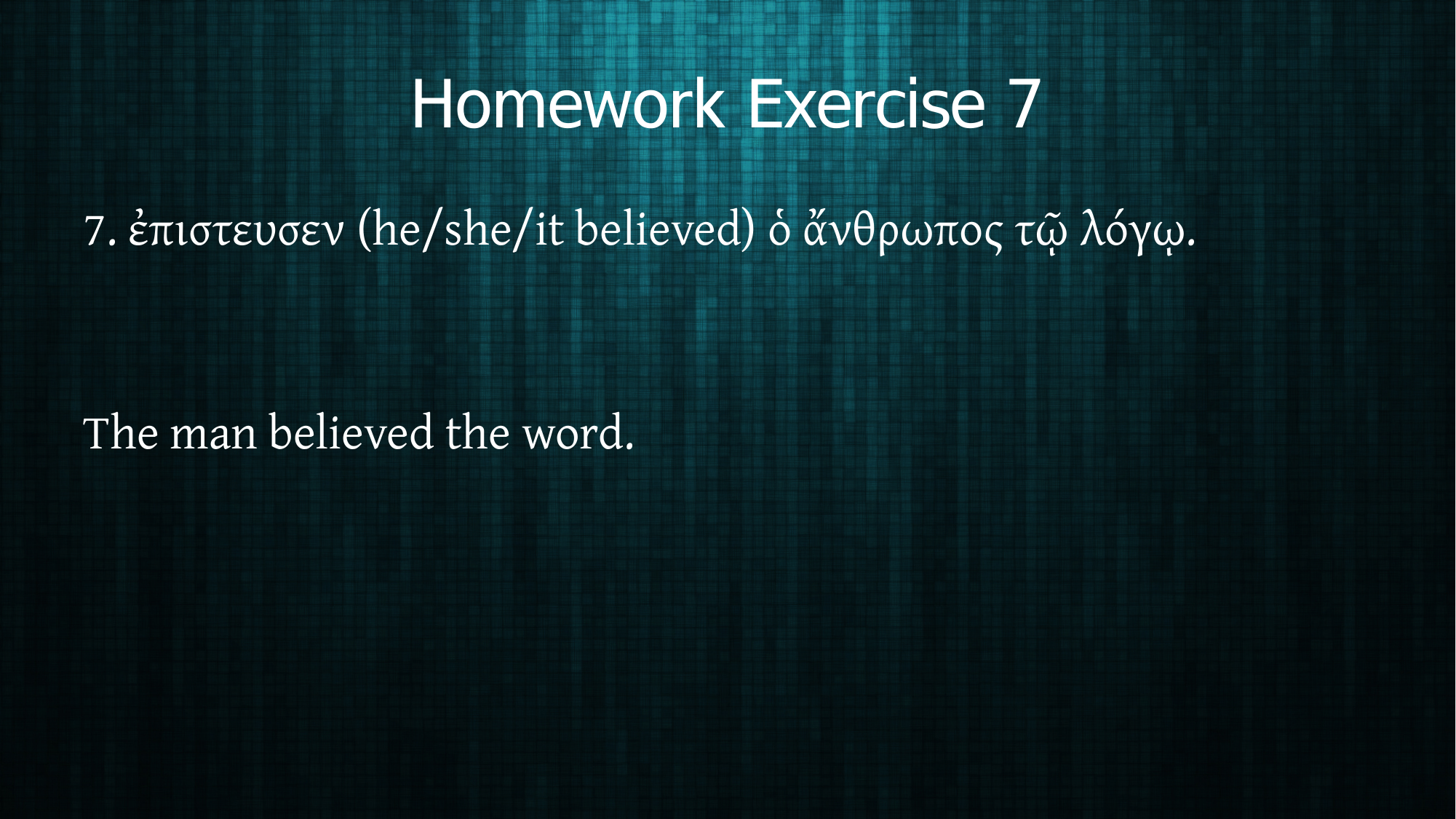

# Homework Exercise 7
7. ἐπιστευσεν (he/she/it believed) ὁ ἄνθρωπος τῷ λόγῳ.

The man believed the word.